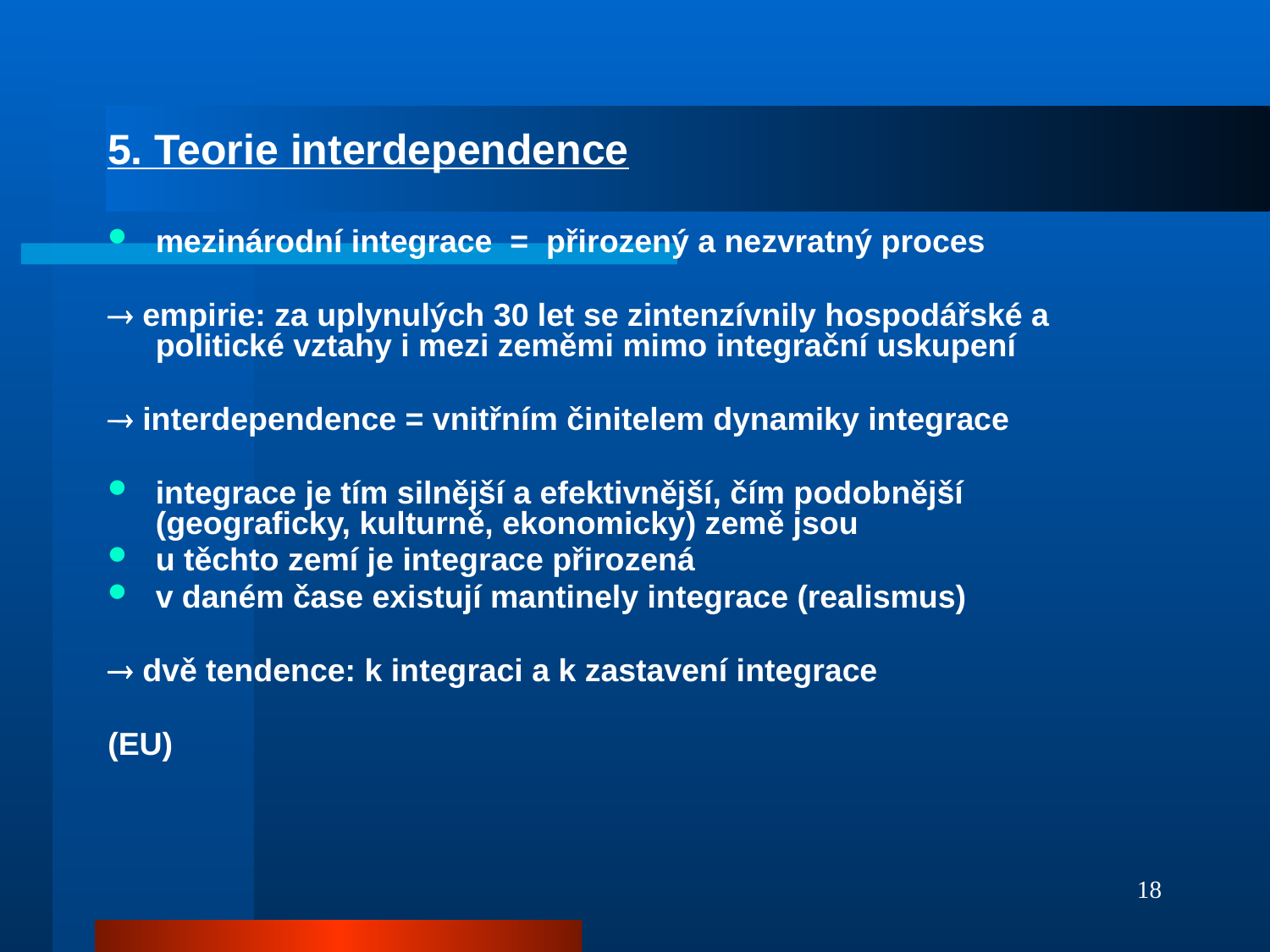

5. Teorie interdependence

mezinárodní integrace  =  přirozený a nezvratný proces

→ empirie: za uplynulých 30 let se zintenzívnily hospodářské a politické vztahy i mezi zeměmi mimo integrační uskupení

→ interdependence = vnitřním činitelem dynamiky integrace

integrace je tím silnější a efektivnější, čím podobnější (geograficky, kulturně, ekonomicky) země jsou
u těchto zemí je integrace přirozená
v daném čase existují mantinely integrace (realismus)

→ dvě tendence: k integraci a k zastavení integrace

(EU)
18